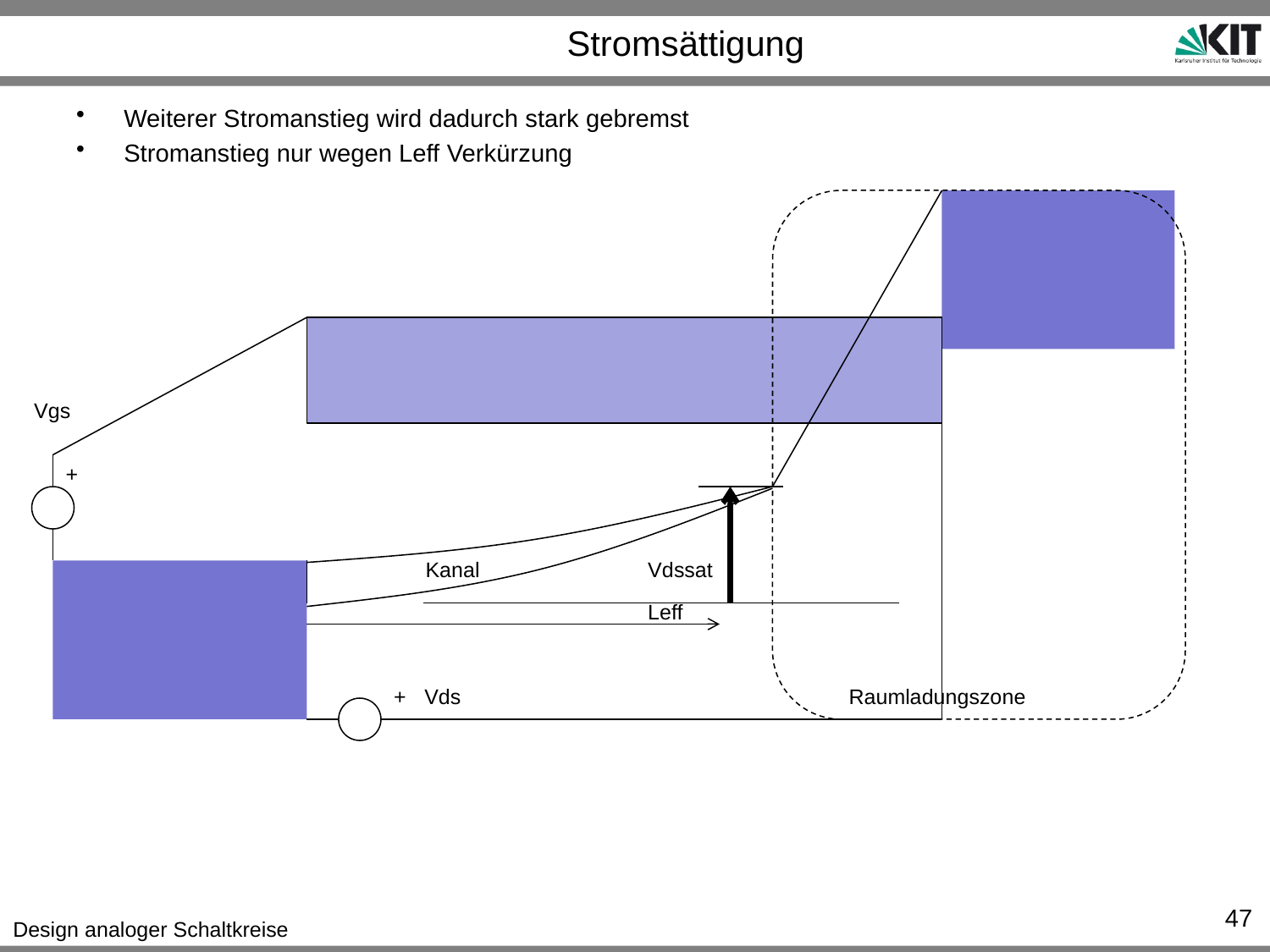

# Stromsättigung
Weiterer Stromanstieg wird dadurch stark gebremst
Stromanstieg nur wegen Leff Verkürzung

Vgs
+

Kanal
Vdssat

Leff

+
Vds
Raumladungszone
47